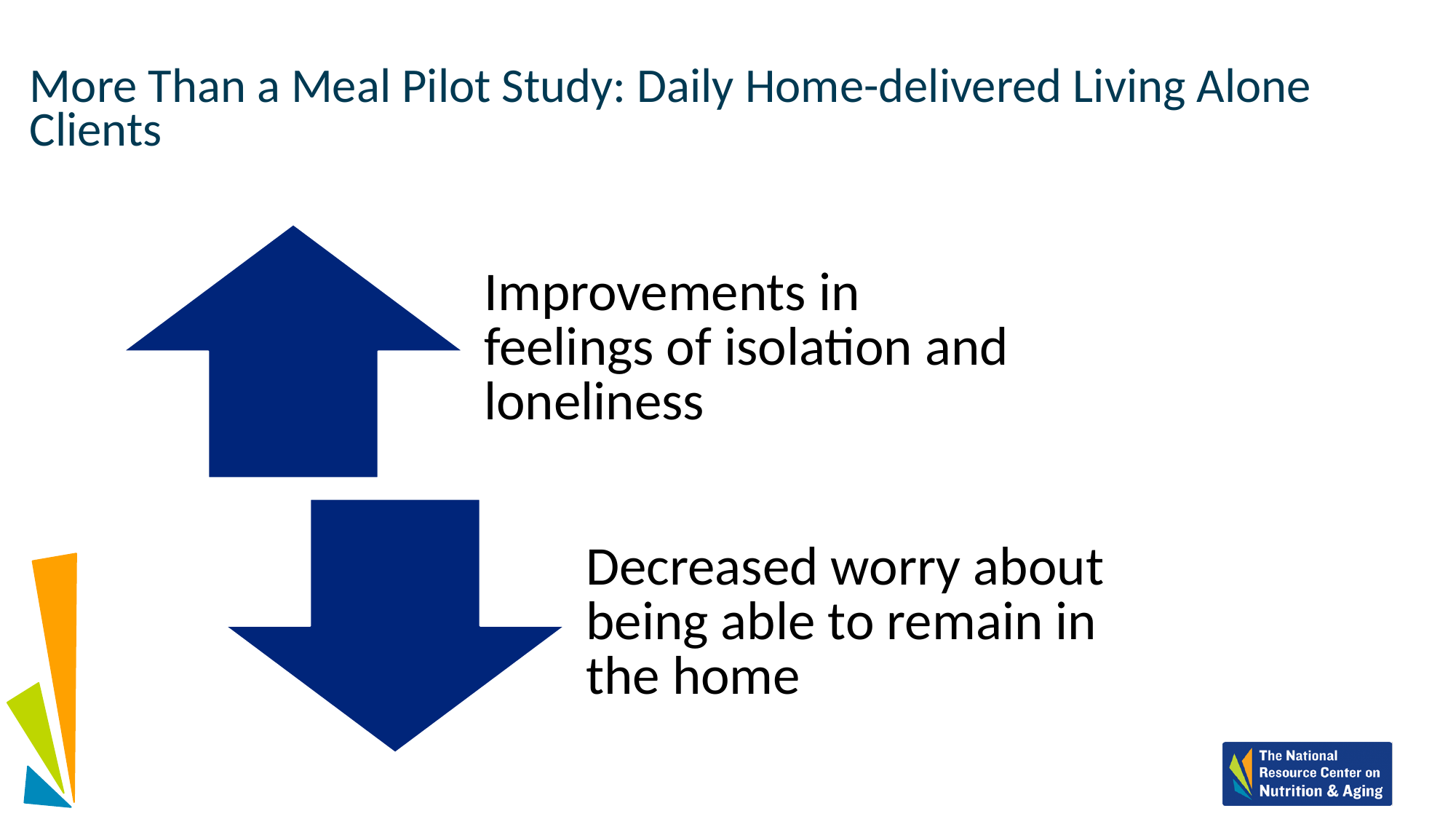

# More Than a Meal Pilot Study: Daily Home-delivered Living Alone Clients
Improvements in feelings of isolation and loneliness
Decreased worry about being able to remain in the home